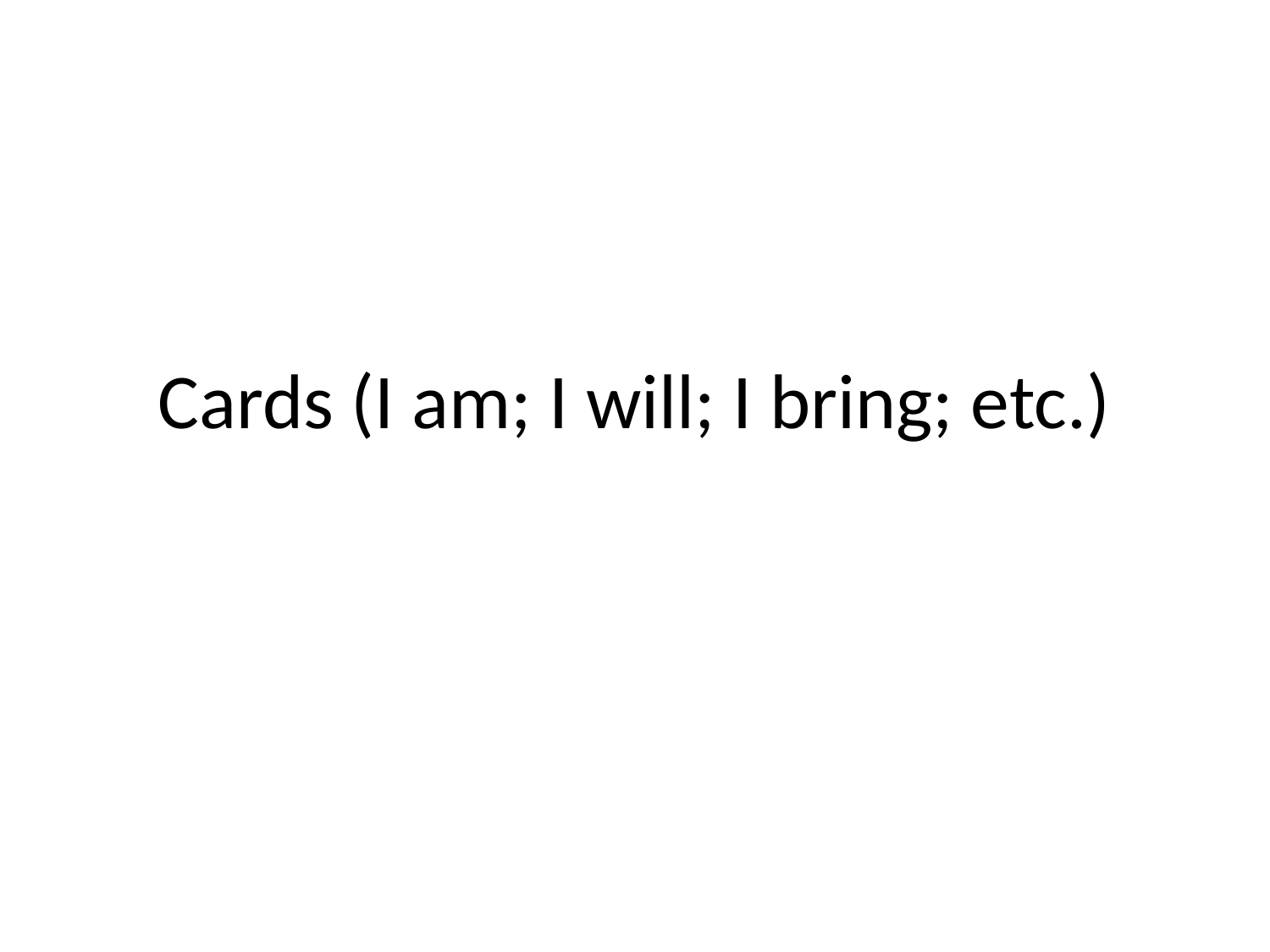

# Cards (I am; I will; I bring; etc.)